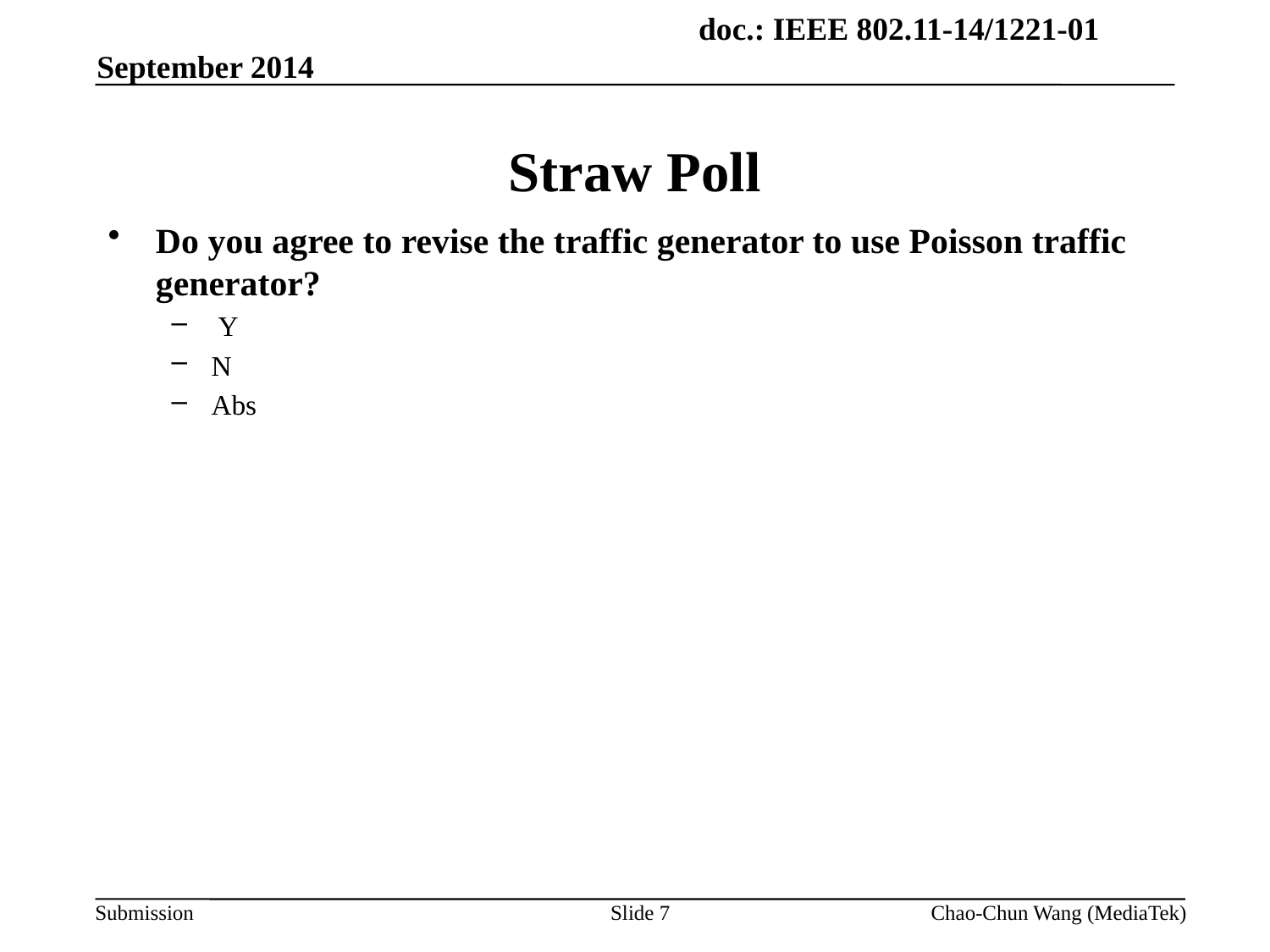

September 2014
# Straw Poll
Do you agree to revise the traffic generator to use Poisson traffic generator?
 Y
N
Abs

Slide 7
Chao-Chun Wang (MediaTek)